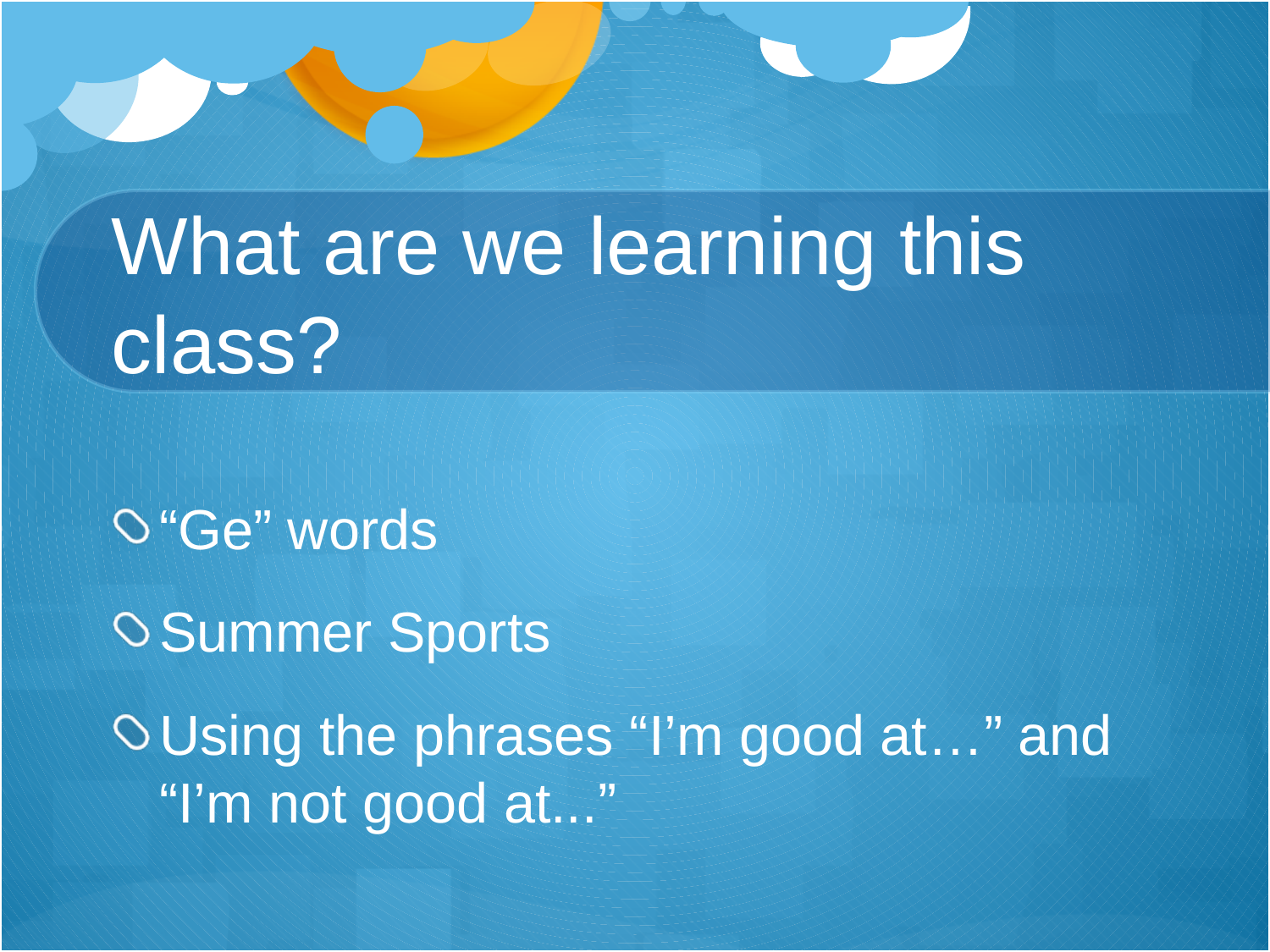

“Ge” words
Summer Sports
Using the phrases “I’m good at…” and “I’m not good at...”
# What are we learning this class?